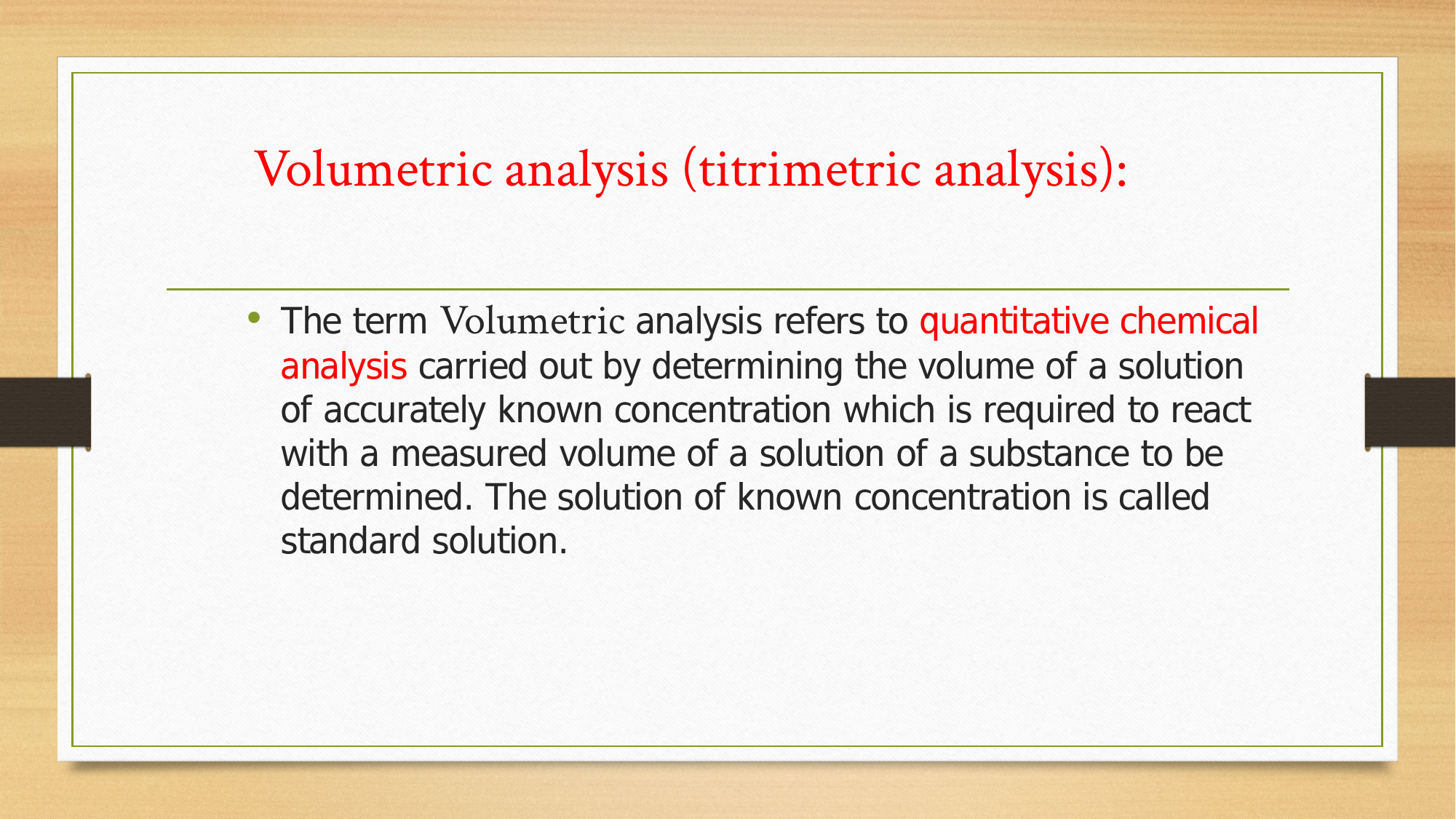

# Volumetric analysis (titrimetric analysis):
The term Volumetric analysis refers to quantitative chemical analysis carried out by determining the volume of a solution of accurately known concentration which is required to react with a measured volume of a solution of a substance to be determined. The solution of known concentration is called standard solution.